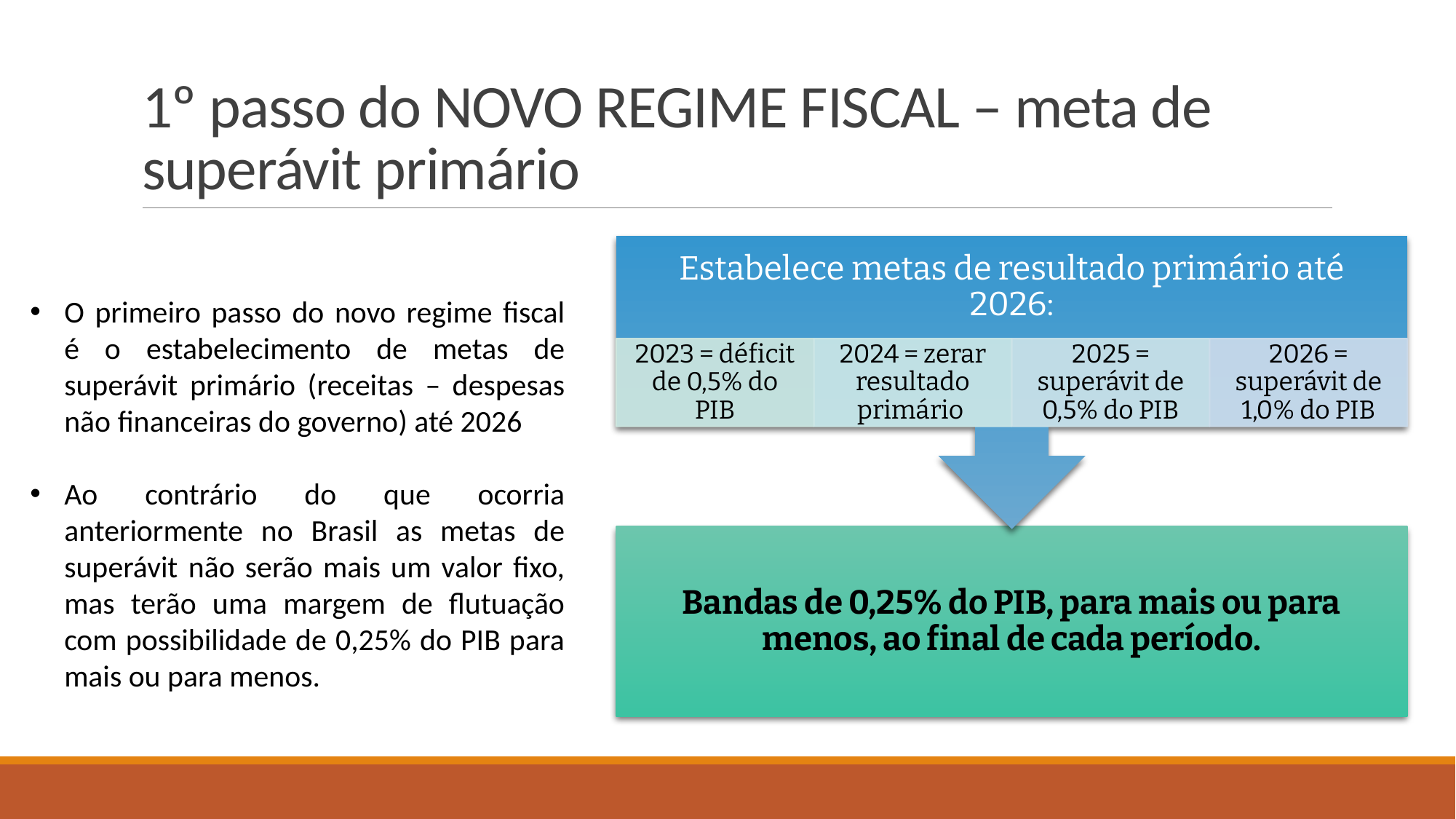

# 1º passo do NOVO REGIME FISCAL – meta de superávit primário
Estabelece metas de resultado primário até 2026:

2023 = déficit de 0,5% do PIB

2024 = zerar resultado primário

2025 = superávit de 0,5% do PIB

2026 = superávit de 1,0% do PIB

Bandas de 0,25% do PIB, para mais ou para menos, ao final de cada período.
O primeiro passo do novo regime fiscal é o estabelecimento de metas de superávit primário (receitas – despesas não financeiras do governo) até 2026

Ao contrário do que ocorria anteriormente no Brasil as metas de superávit não serão mais um valor fixo, mas terão uma margem de flutuação com possibilidade de 0,25% do PIB para mais ou para menos.